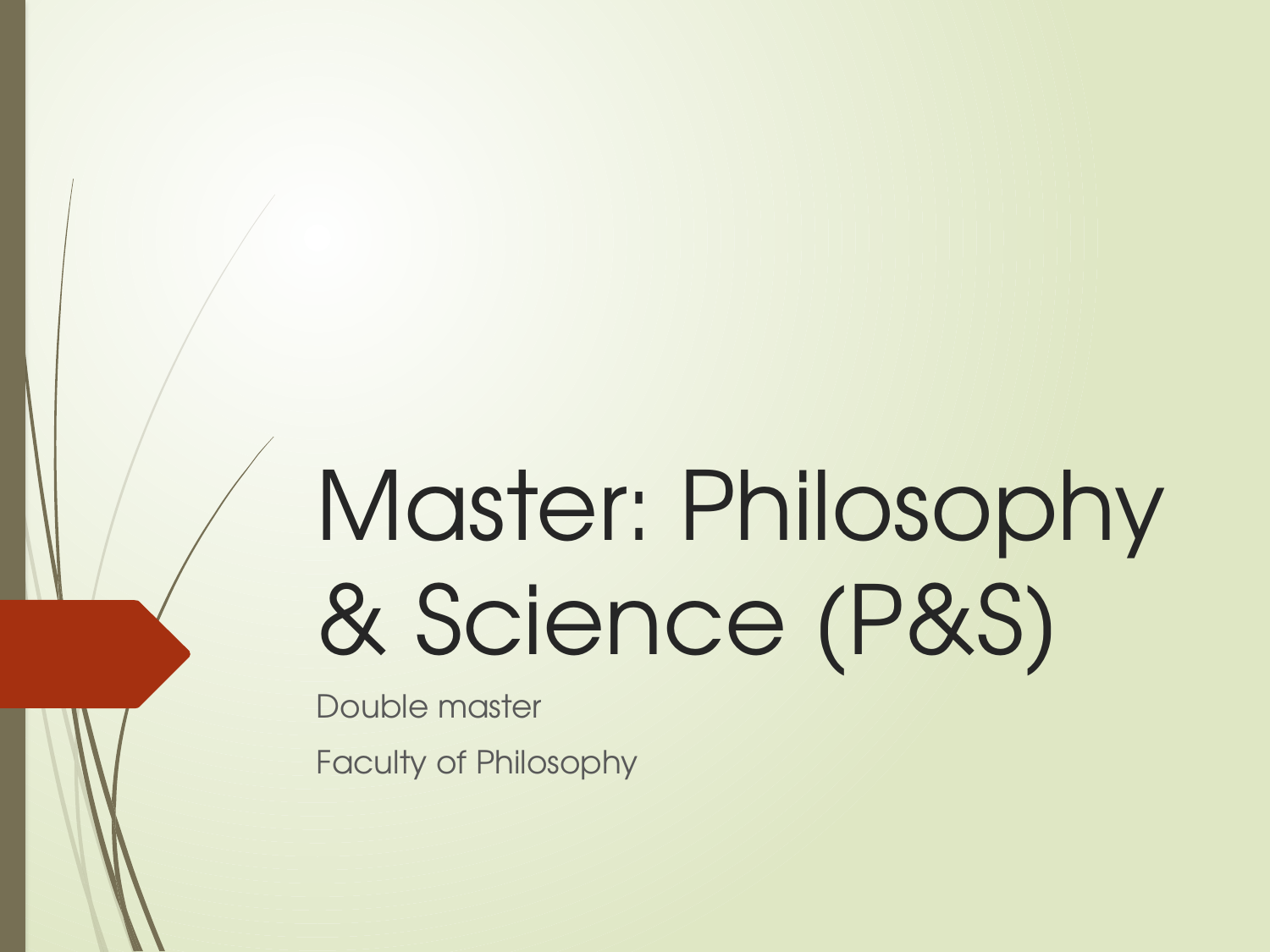

# Master: Philosophy & Science (P&S)
Double master
Faculty of Philosophy